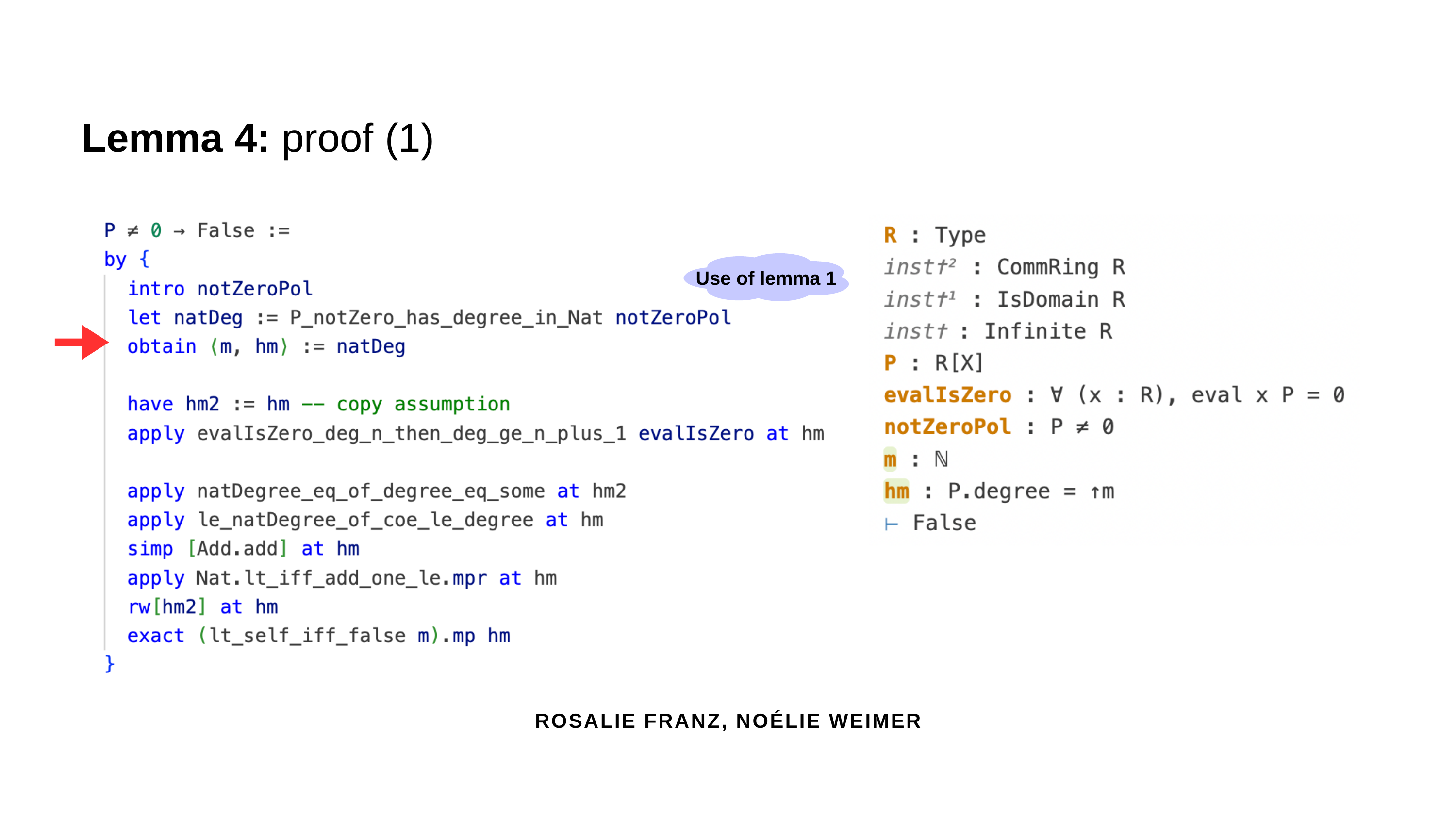

Lemma 4: proof (1)

Use of lemma 1

ROSALIE FRANZ, NOÉLIE WEIMER